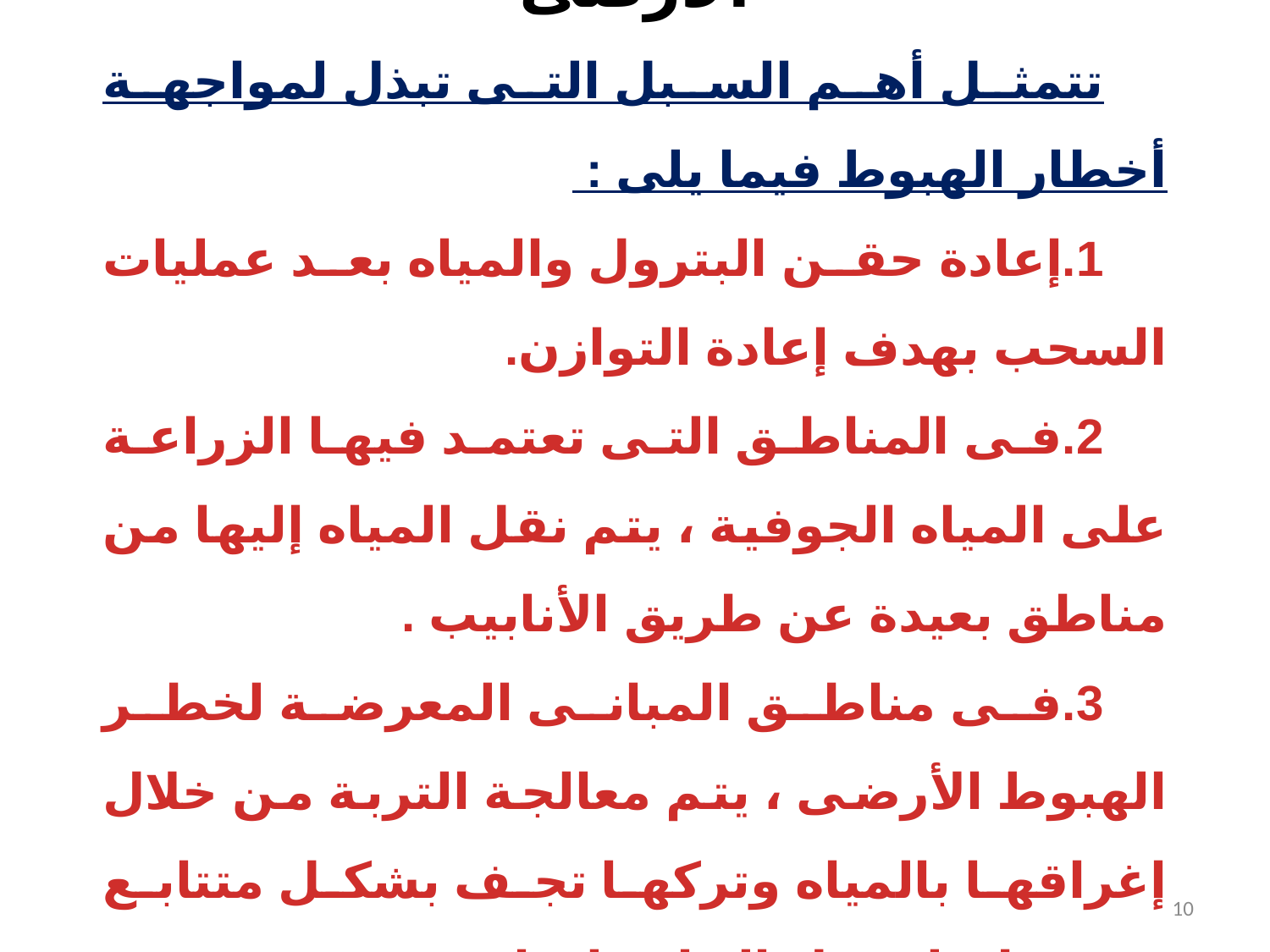

أساليب مواجهة أخطار الهبوط الأرضى
تتمثل أهم السبل التى تبذل لمواجهة أخطار الهبوط فيما يلى :
إعادة حقن البترول والمياه بعد عمليات السحب بهدف إعادة التوازن.
فى المناطق التى تعتمد فيها الزراعة على المياه الجوفية ، يتم نقل المياه إليها من مناطق بعيدة عن طريق الأنابيب .
فى مناطق المبانى المعرضة لخطر الهبوط الأرضى ، يتم معالجة التربة من خلال إغراقها بالمياه وتركها تجف بشكل متتابع فترة طويلة قبل البناء عليها .

10